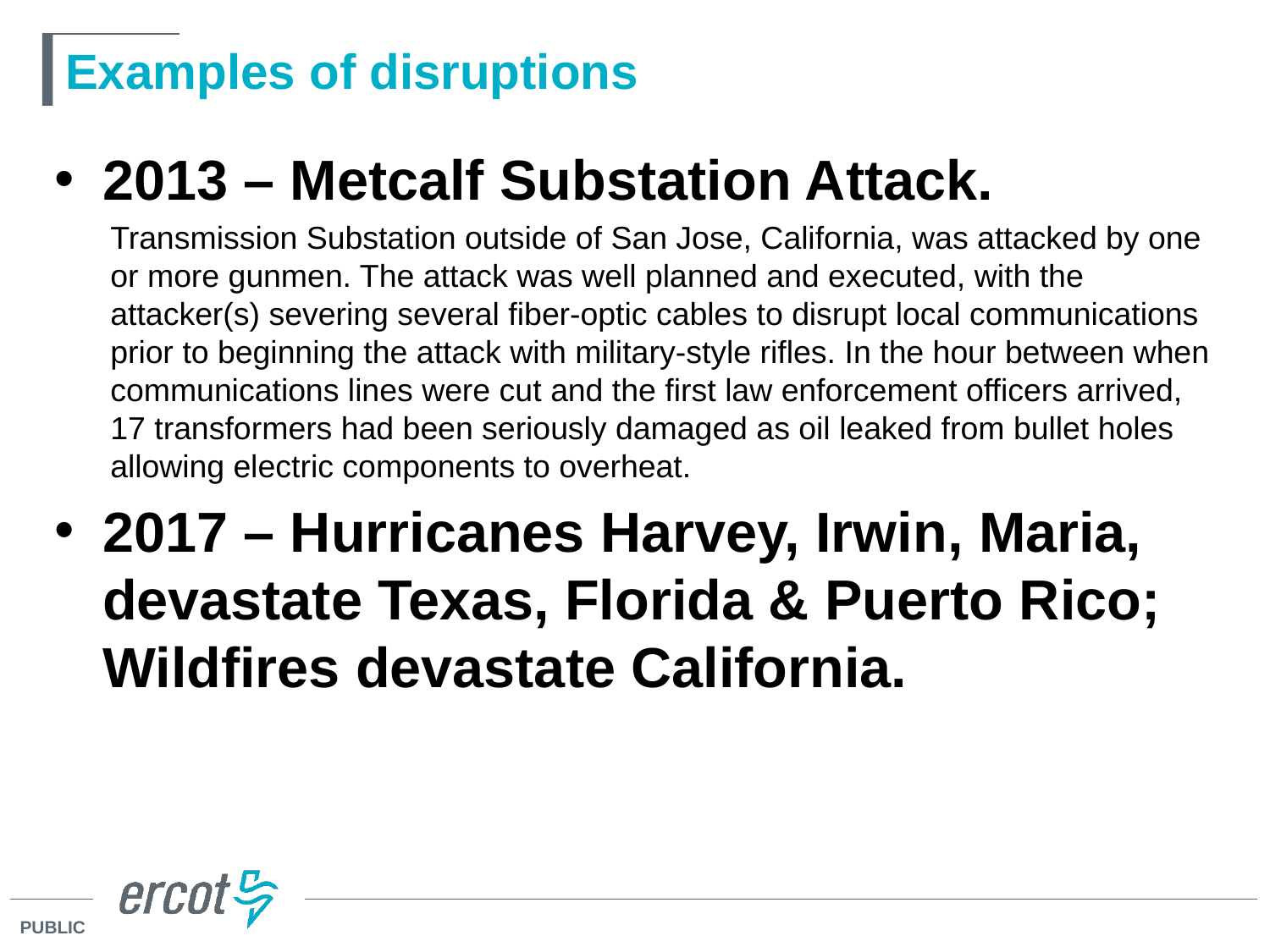

# Examples of disruptions
2013 – Metcalf Substation Attack.
Transmission Substation outside of San Jose, California, was attacked by one or more gunmen. The attack was well planned and executed, with the attacker(s) severing several fiber-optic cables to disrupt local communications prior to beginning the attack with military-style rifles. In the hour between when communications lines were cut and the first law enforcement officers arrived, 17 transformers had been seriously damaged as oil leaked from bullet holes allowing electric components to overheat.
2017 – Hurricanes Harvey, Irwin, Maria, devastate Texas, Florida & Puerto Rico; Wildfires devastate California.